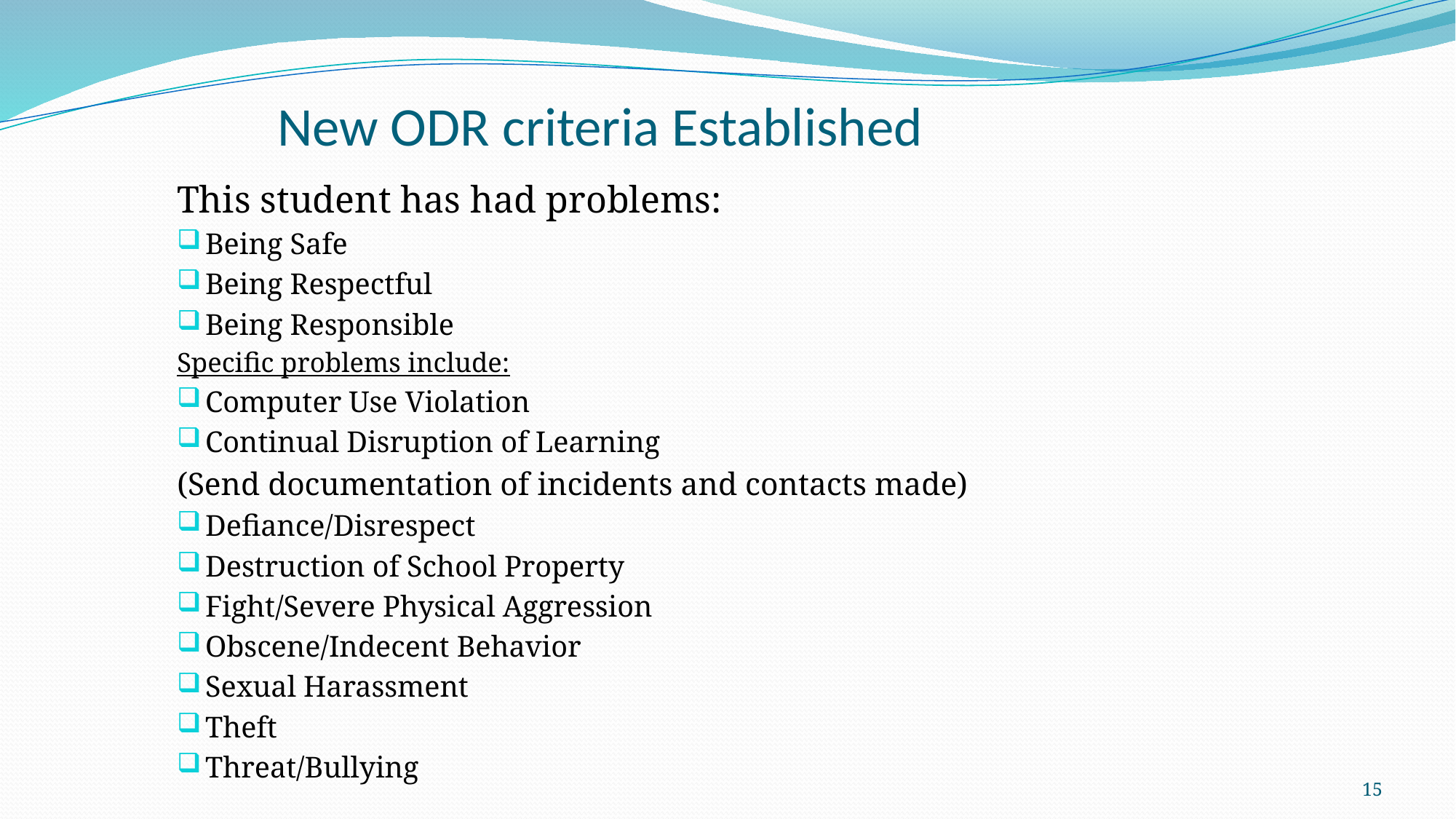

New ODR criteria Established
This student has had problems:
	Being Safe
	Being Respectful
	Being Responsible
Specific problems include:
	Computer Use Violation
	Continual Disruption of Learning
(Send documentation of incidents and contacts made)
	Defiance/Disrespect
	Destruction of School Property
	Fight/Severe Physical Aggression
	Obscene/Indecent Behavior
	Sexual Harassment
	Theft
	Threat/Bullying

15